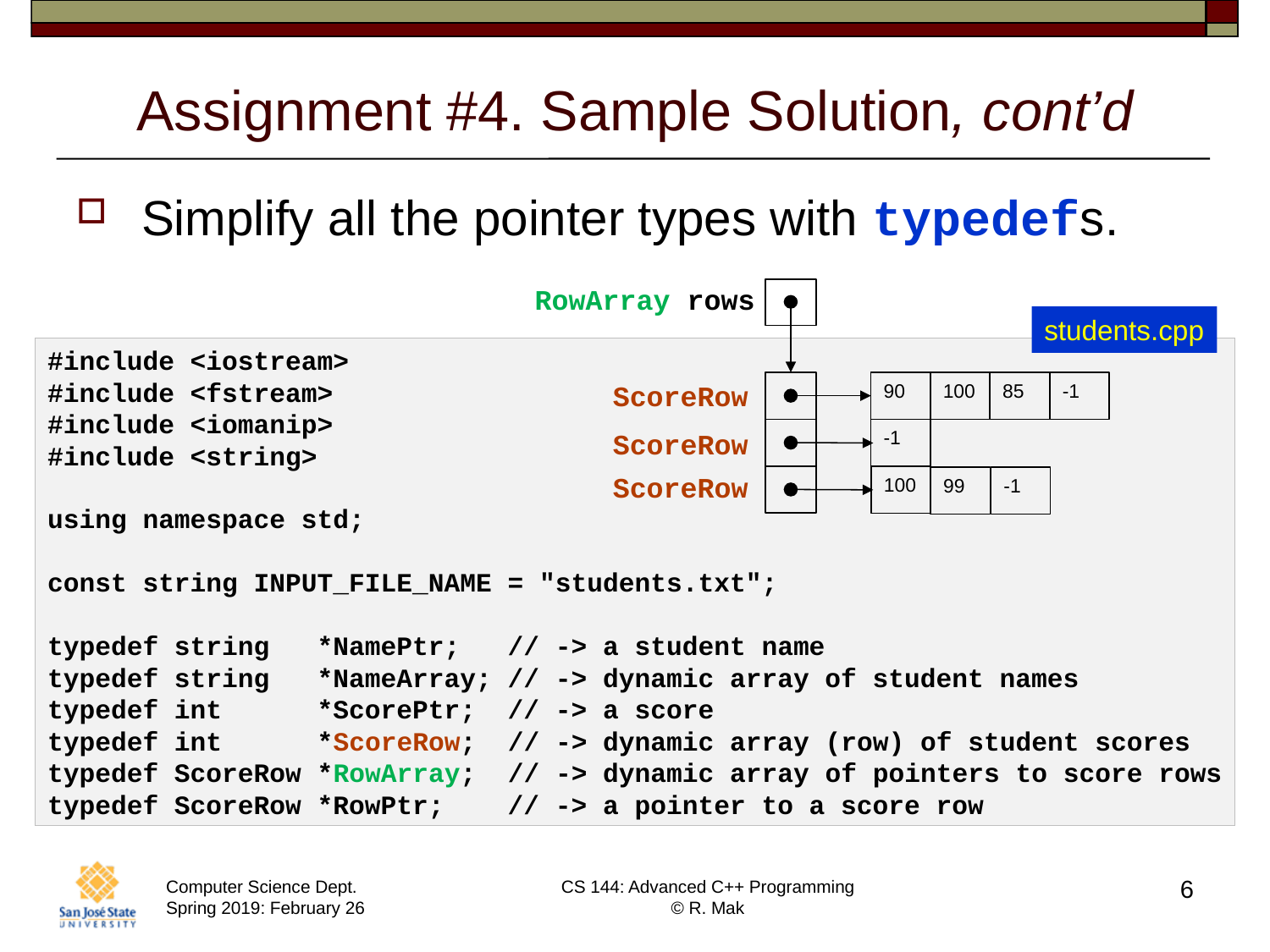

# Assignment #4. Sample Solution, cont’d
Simplify all the pointer types with typedefs.
RowArray rows

ScoreRow

90
100
85
-1

-1
ScoreRow

ScoreRow

100
99
-1

students.cpp
#include <iostream>
#include <fstream>
#include <iomanip>
#include <string>

using namespace std;
const string INPUT_FILE_NAME = "students.txt";

typedef string   *NamePtr;   // -> a student name
typedef string   *NameArray; // -> dynamic array of student names
typedef int      *ScorePtr;  // -> a score
typedef int      *ScoreRow;  // -> dynamic array (row) of student scores
typedef ScoreRow *RowArray;  // -> dynamic array of pointers to score rows
typedef ScoreRow *RowPtr;    // -> a pointer to a score row
6